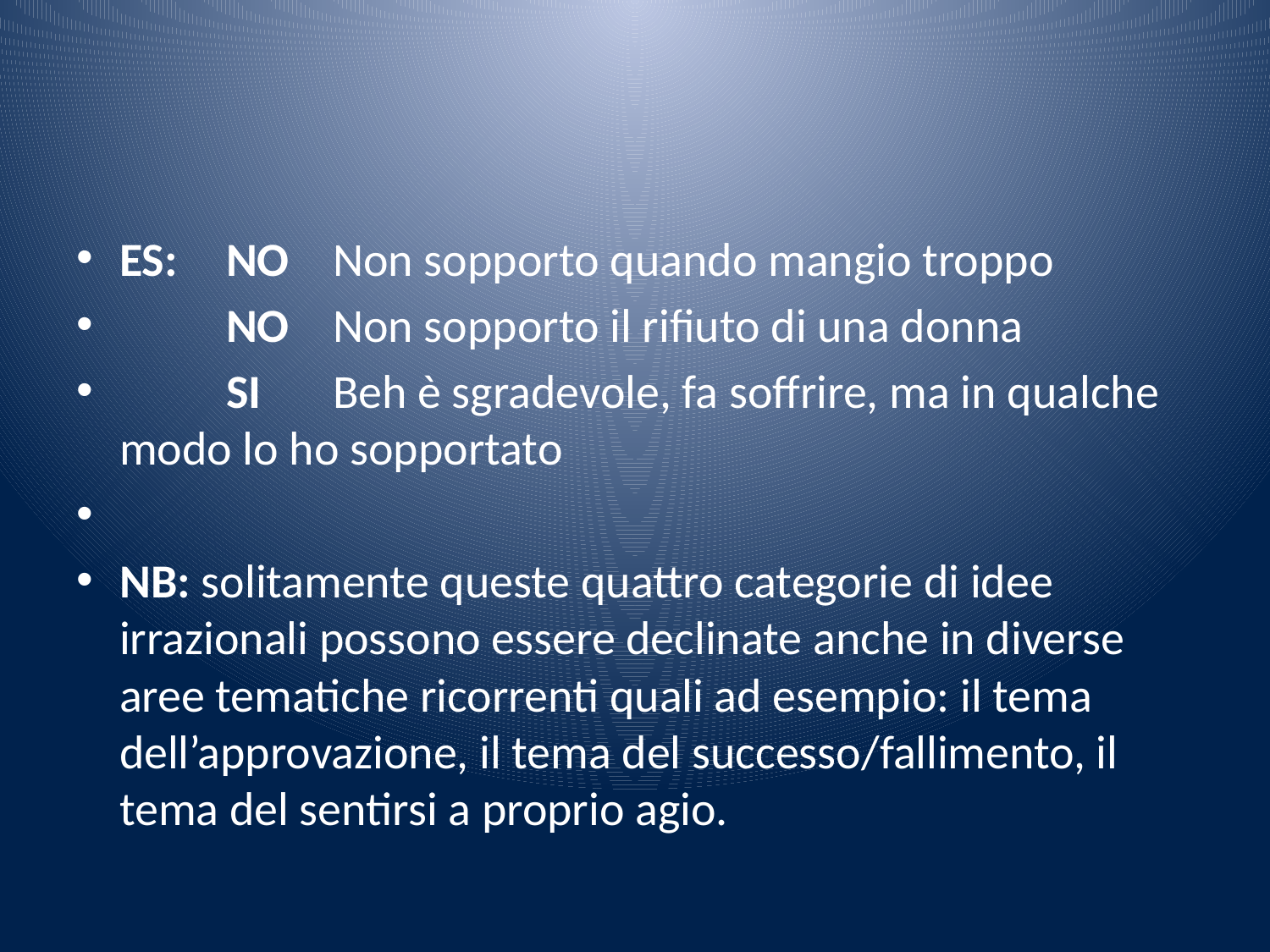

#
ES:	NO	Non sopporto quando mangio troppo
	NO	Non sopporto il rifiuto di una donna
	SI	Beh è sgradevole, fa soffrire, ma in qualche modo lo ho sopportato

NB: solitamente queste quattro categorie di idee irrazionali possono essere declinate anche in diverse aree tematiche ricorrenti quali ad esempio: il tema dell’approvazione, il tema del successo/fallimento, il tema del sentirsi a proprio agio.